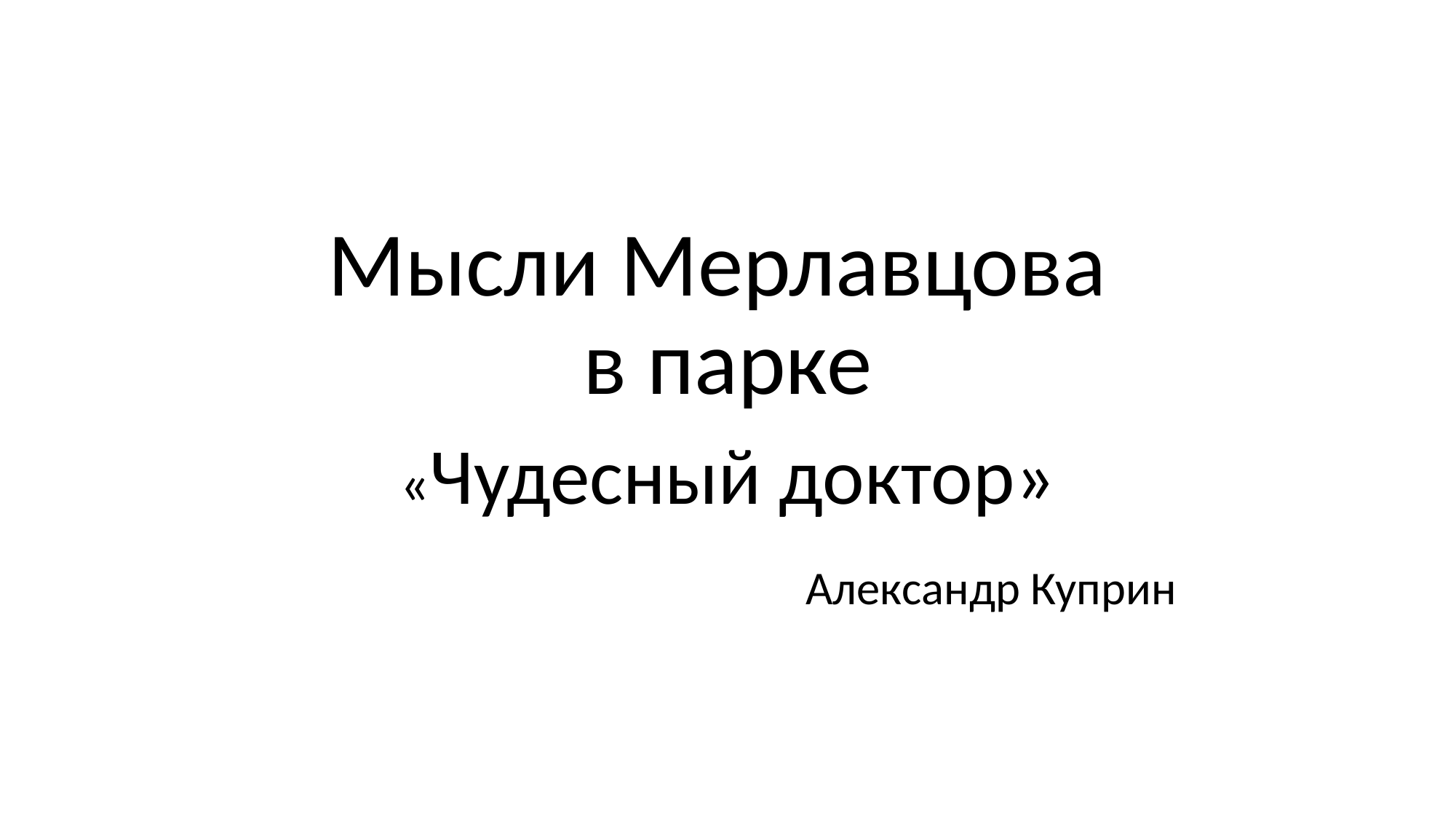

# Мысли Мерлавцова в парке
«Чудесный доктор»
                                       Александр Куприн